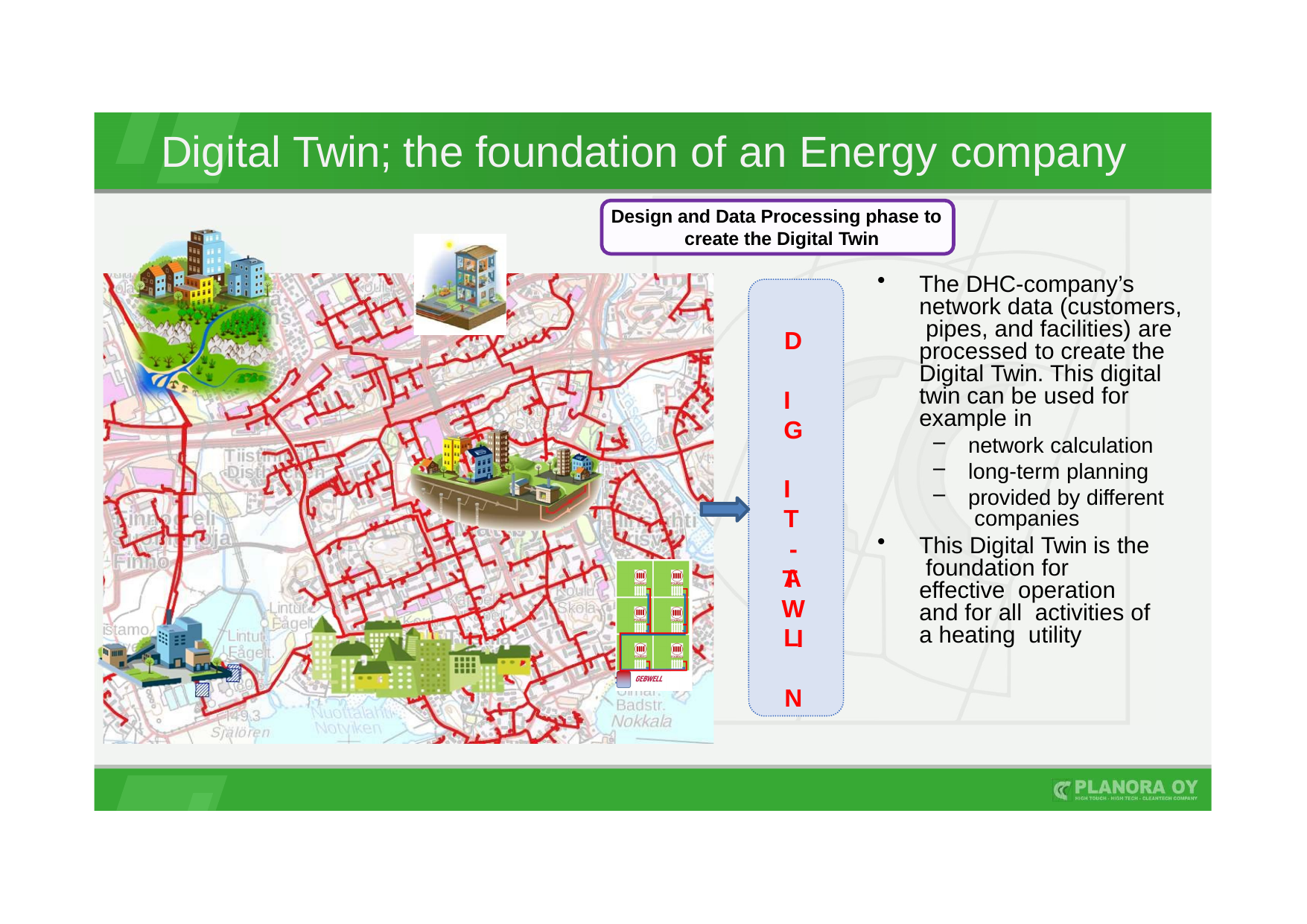

# Digital Twin; the foundation of an Energy company

Design and Data Processing phase to  create the Digital Twin

The DHC-company’s  network data (customers,  pipes, and facilities) are  processed to create the  Digital Twin. This digital  twin can be used for  example in

D   I  G   I  T  A  L

network calculation
long-term planning
provided by different  companies

This Digital Twin is the  foundation for effective  operation and for all  activities of a heating  utility

-

T  W   I  N